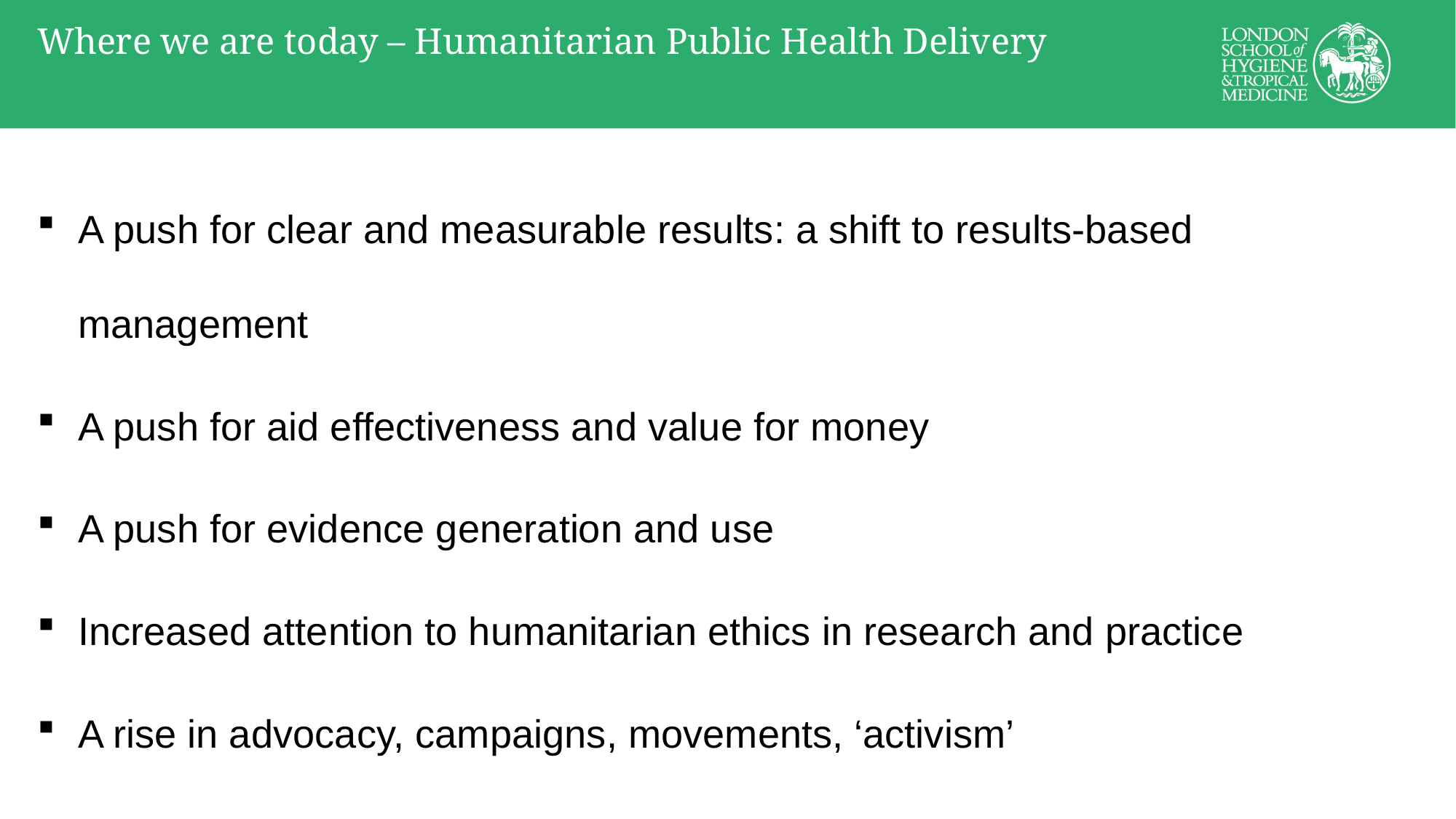

# Where we are today – Humanitarian Public Health Delivery
A push for clear and measurable results: a shift to results-based management
A push for aid effectiveness and value for money
A push for evidence generation and use
Increased attention to humanitarian ethics in research and practice
A rise in advocacy, campaigns, movements, ‘activism’
The evolution of ‘smart’ public health: increased use of mobile technologies